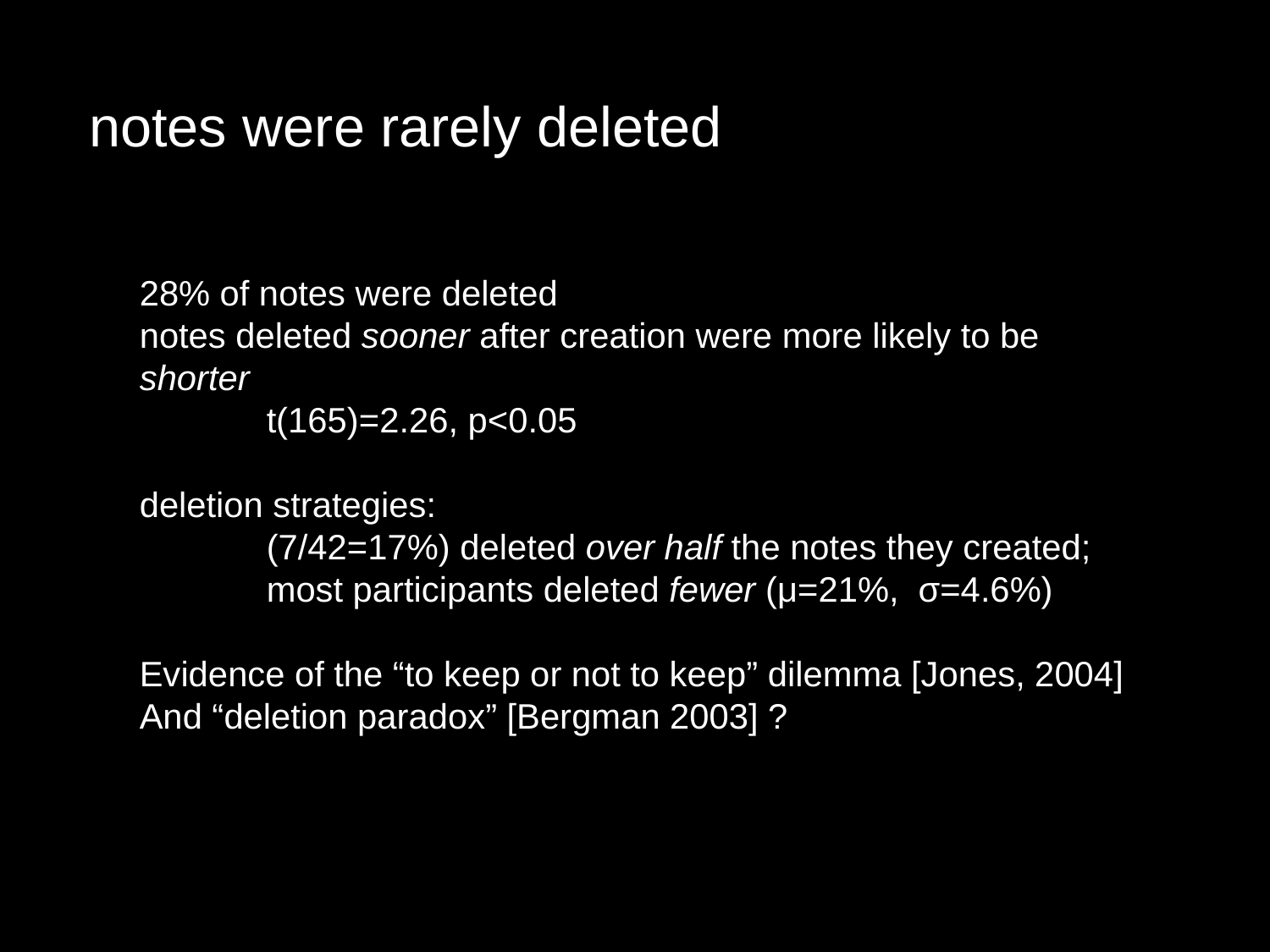

notes were rarely deleted
28% of notes were deleted
notes deleted sooner after creation were more likely to be shorter
	t(165)=2.26, p<0.05

deletion strategies:
	(7/42=17%) deleted over half the notes they created;
	most participants deleted fewer (μ=21%,  σ=4.6%)

Evidence of the “to keep or not to keep” dilemma [Jones, 2004]
And “deletion paradox” [Bergman 2003] ?